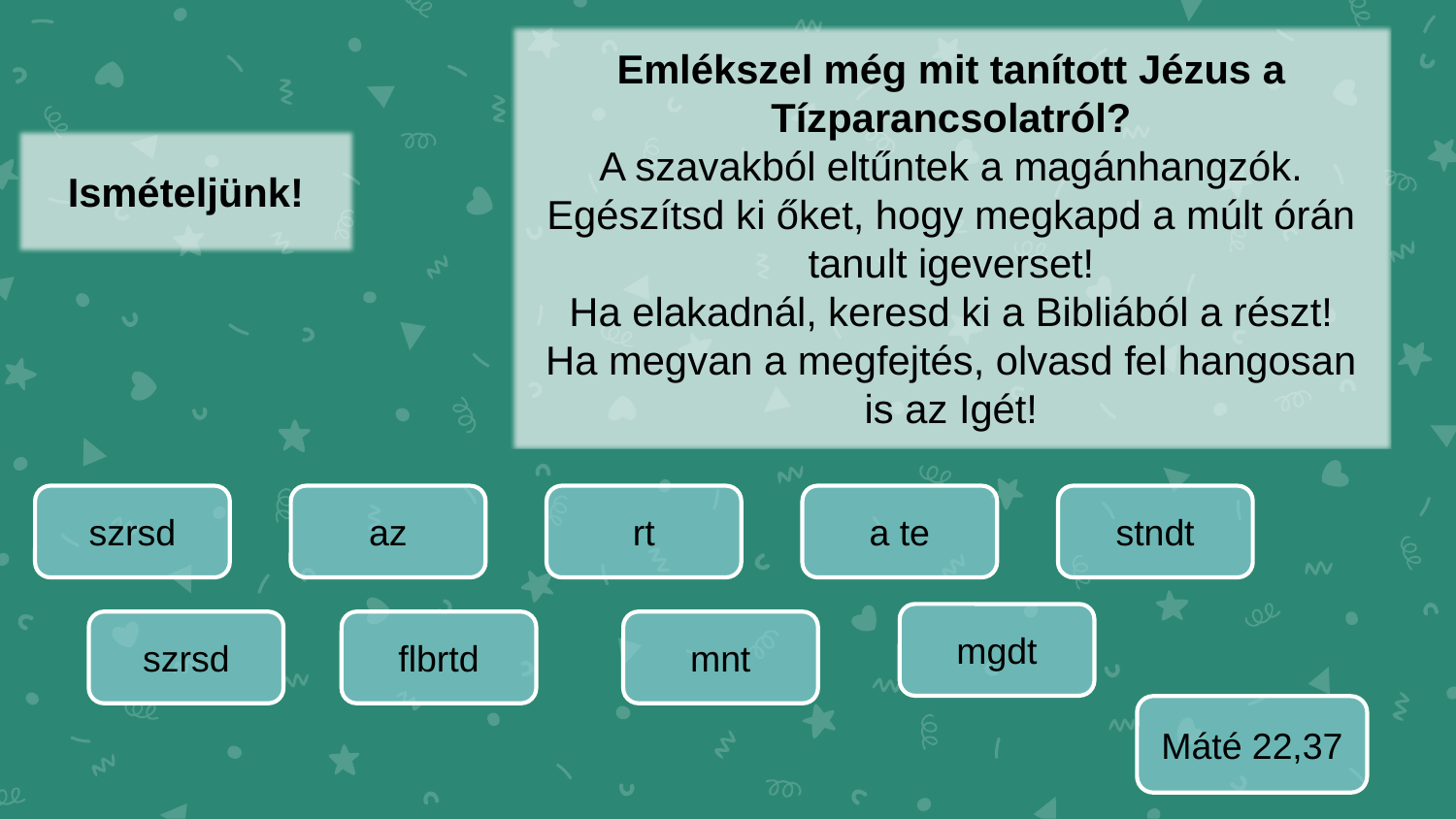

Emlékszel még mit tanított Jézus a Tízparancsolatról?
A szavakból eltűntek a magánhangzók.
Egészítsd ki őket, hogy megkapd a múlt órán tanult igeverset!
Ha elakadnál, keresd ki a Bibliából a részt!
Ha megvan a megfejtés, olvasd fel hangosan is az Igét!
Ismételjünk!
szrsd
az
rt
a te
stndt
mgdt
szrsd
flbrtd
mnt
Máté 22,37